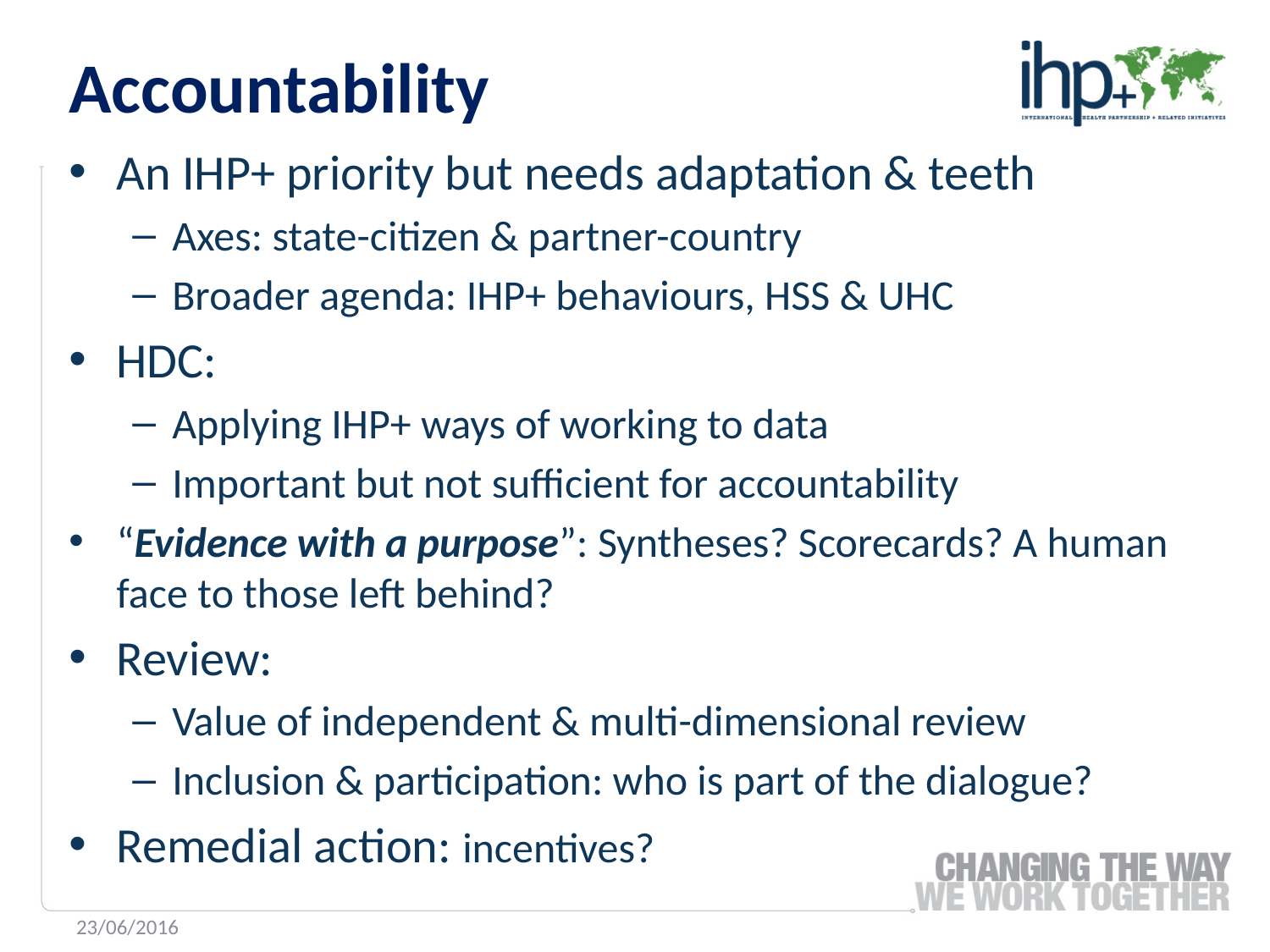

Accountability
An IHP+ priority but needs adaptation & teeth
Axes: state-citizen & partner-country
Broader agenda: IHP+ behaviours, HSS & UHC
HDC:
Applying IHP+ ways of working to data
Important but not sufficient for accountability
“Evidence with a purpose”: Syntheses? Scorecards? A human face to those left behind?
Review:
Value of independent & multi-dimensional review
Inclusion & participation: who is part of the dialogue?
Remedial action: incentives?

Remedial action

23/06/2016